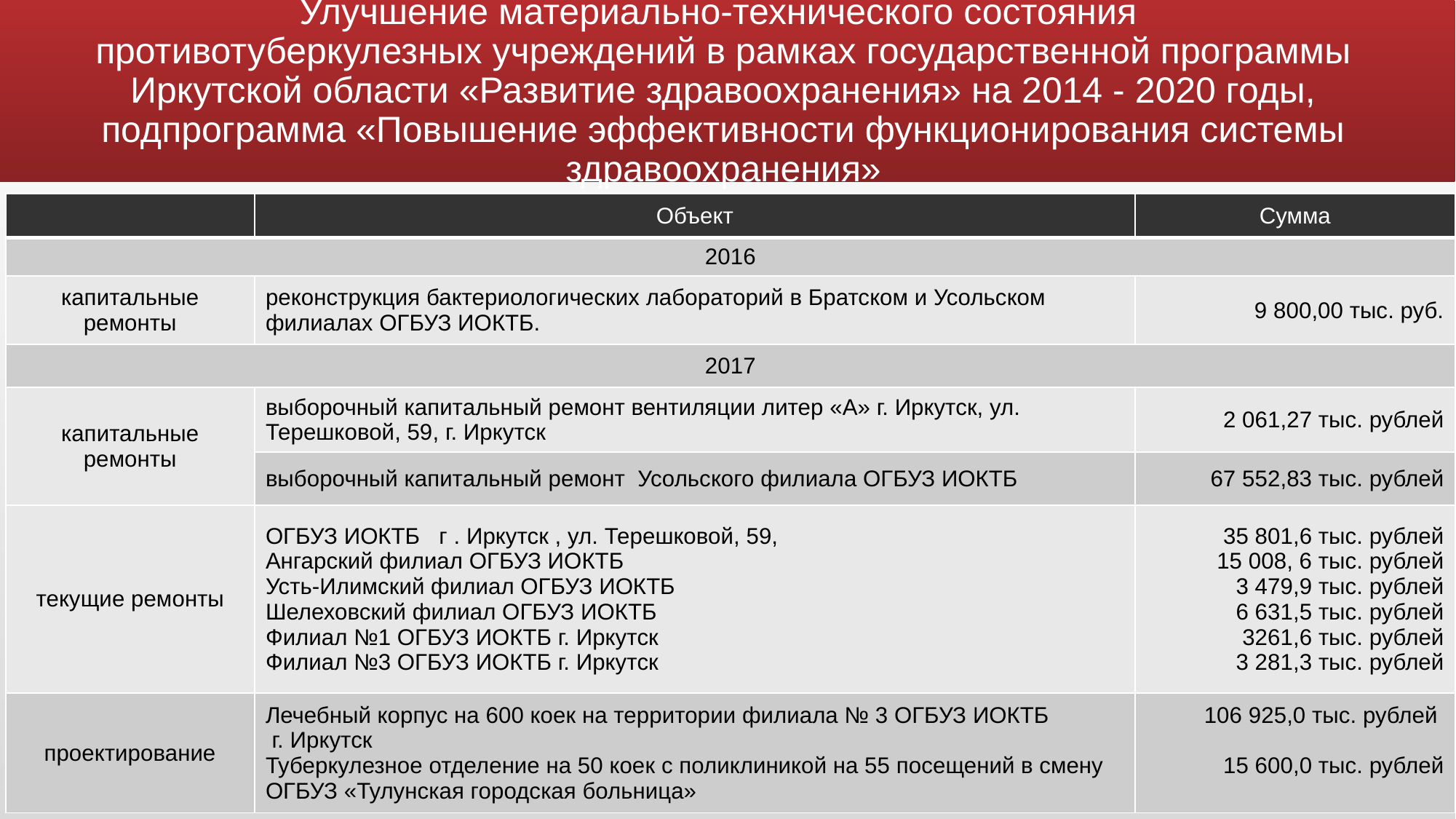

# Улучшение материально-технического состояния противотуберкулезных учреждений в рамках государственной программы Иркутской области «Развитие здравоохранения» на 2014 - 2020 годы, подпрограмма «Повышение эффективности функционирования системы здравоохранения»
|  | Объект | Сумма |
| --- | --- | --- |
| 2016 |  |  |
| капитальные ремонты | реконструкция бактериологических лабораторий в Братском и Усольском филиалах ОГБУЗ ИОКТБ. | 9 800,00 тыс. руб. |
| 2017 |  |  |
| капитальные ремонты | выборочный капитальный ремонт вентиляции литер «А» г. Иркутск, ул. Терешковой, 59, г. Иркутск | 2 061,27 тыс. рублей |
|  | выборочный капитальный ремонт Усольского филиала ОГБУЗ ИОКТБ | 67 552,83 тыс. рублей |
| текущие ремонты | ОГБУЗ ИОКТБ г . Иркутск , ул. Терешковой, 59, Ангарский филиал ОГБУЗ ИОКТБ Усть-Илимский филиал ОГБУЗ ИОКТБ Шелеховский филиал ОГБУЗ ИОКТБ Филиал №1 ОГБУЗ ИОКТБ г. Иркутск Филиал №3 ОГБУЗ ИОКТБ г. Иркутск | 35 801,6 тыс. рублей 15 008, 6 тыс. рублей 3 479,9 тыс. рублей 6 631,5 тыс. рублей 3261,6 тыс. рублей 3 281,3 тыс. рублей |
| проектирование | Лечебный корпус на 600 коек на территории филиала № 3 ОГБУЗ ИОКТБ г. Иркутск Туберкулезное отделение на 50 коек с поликлиникой на 55 посещений в смену ОГБУЗ «Тулунская городская больница» | 106 925,0 тыс. рублей 15 600,0 тыс. рублей |